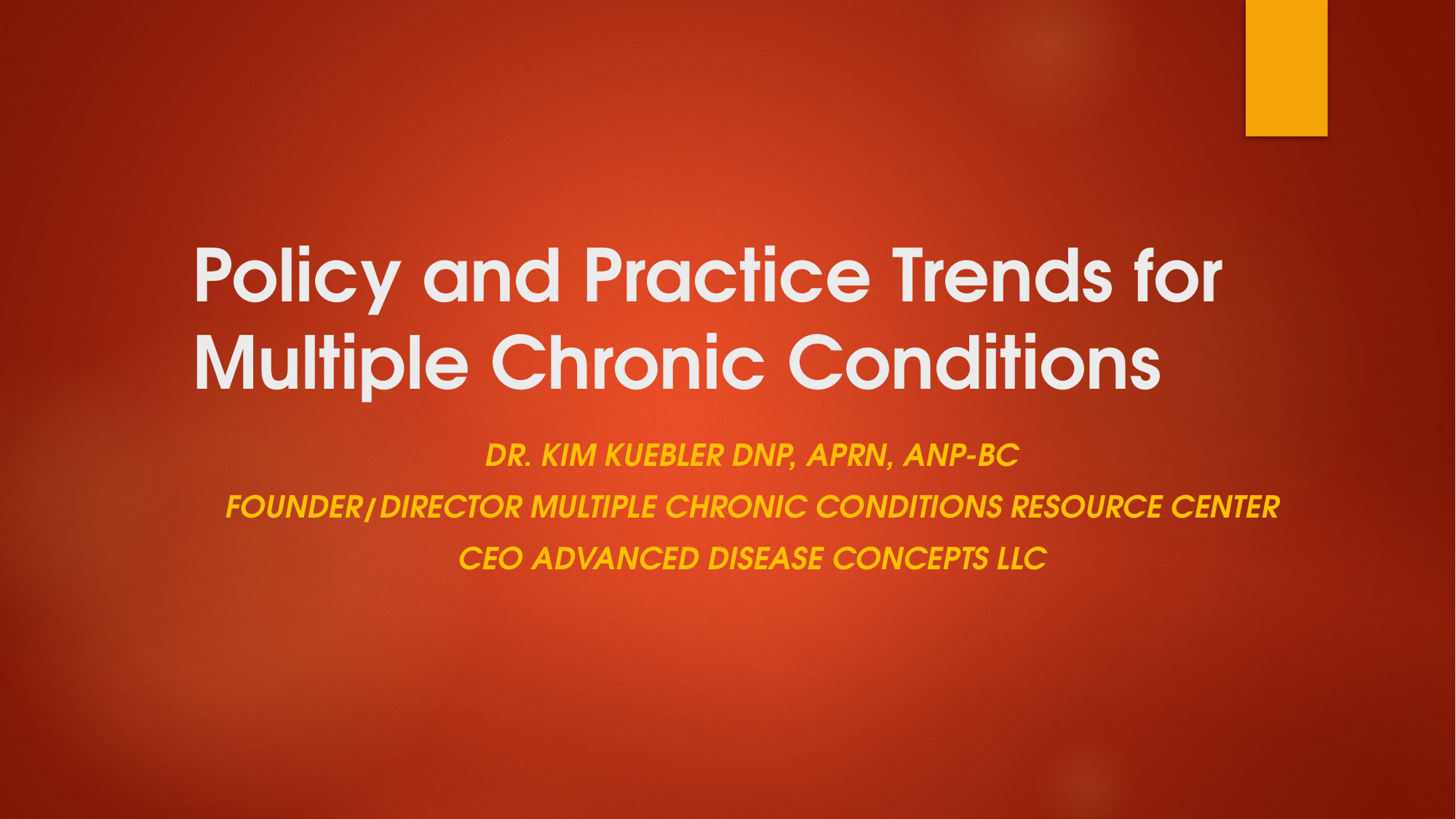

# Policy and Practice Trends for Multiple Chronic Conditions
Dr. Kim Kuebler DNP, APRN, ANP-BC
Founder/Director Multiple Chronic Conditions Resource Center
CEO Advanced Disease Concepts LLC